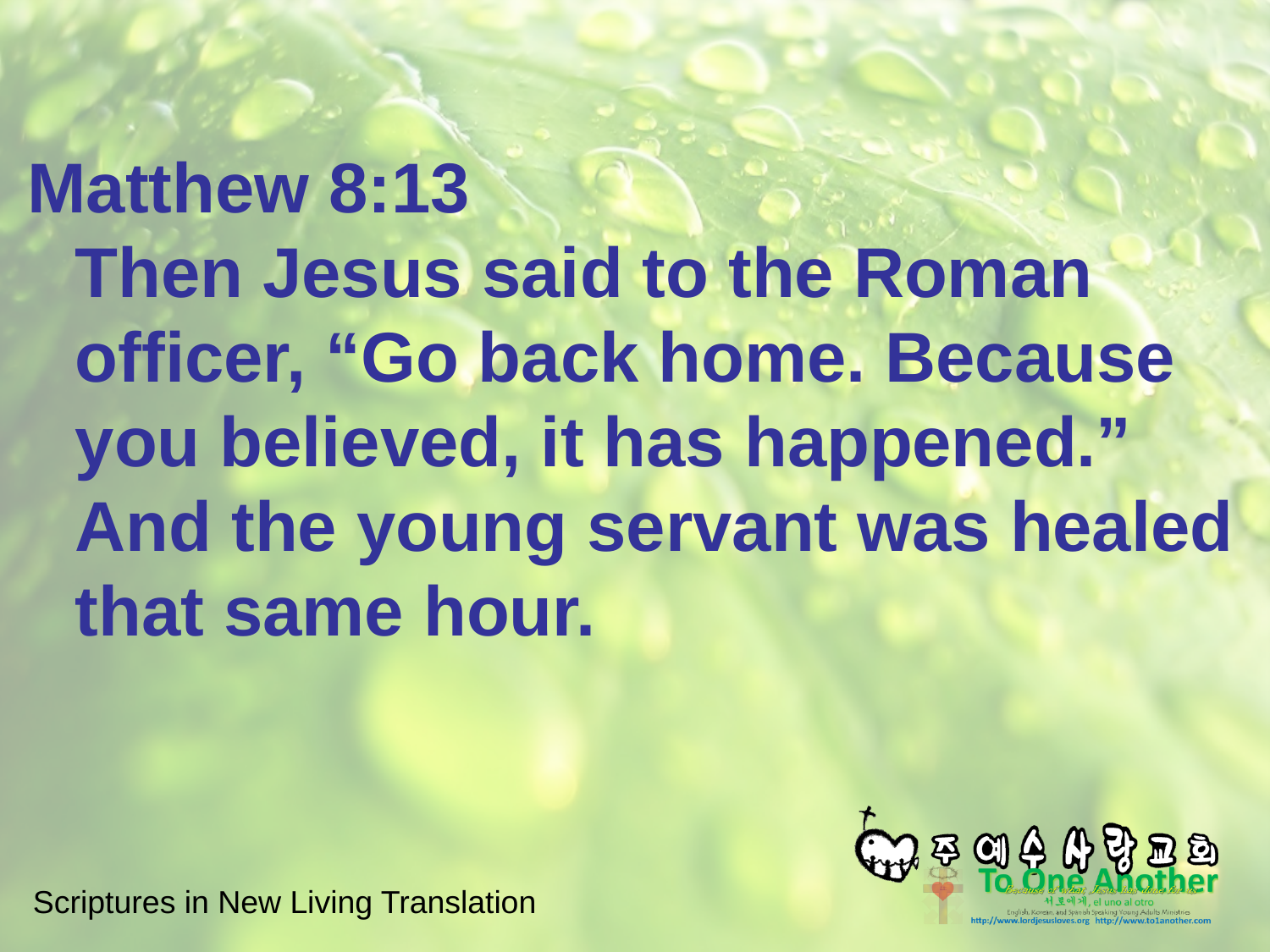

#
Matthew 8:13
Then Jesus said to the Roman officer, “Go back home. Because you believed, it has happened.” And the young servant was healed that same hour.